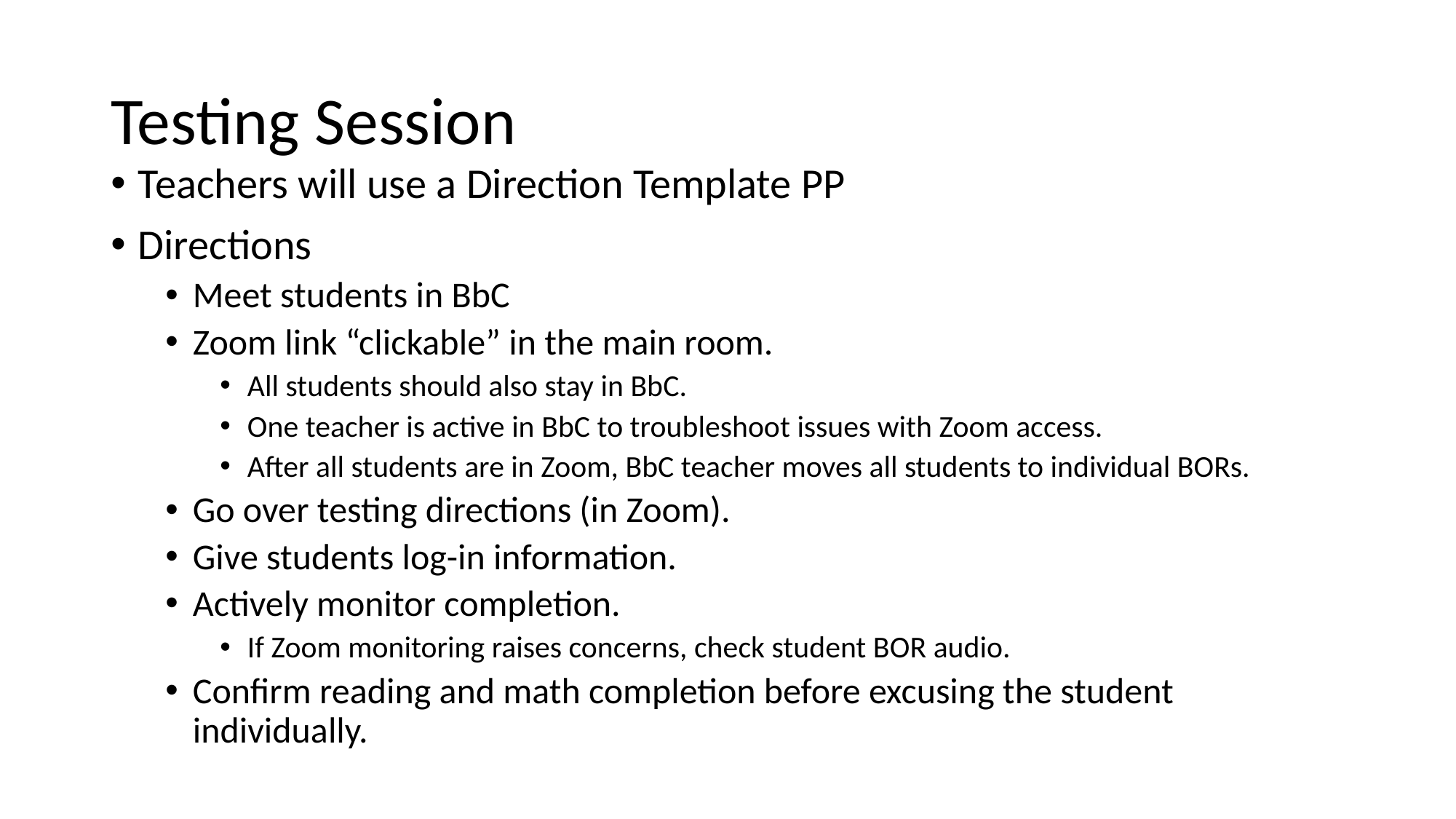

# Testing Session
Teachers will use a Direction Template PP
Directions
Meet students in BbC
Zoom link “clickable” in the main room.
All students should also stay in BbC.
One teacher is active in BbC to troubleshoot issues with Zoom access.
After all students are in Zoom, BbC teacher moves all students to individual BORs.
Go over testing directions (in Zoom).
Give students log-in information.
Actively monitor completion.
If Zoom monitoring raises concerns, check student BOR audio.
Confirm reading and math completion before excusing the student individually.